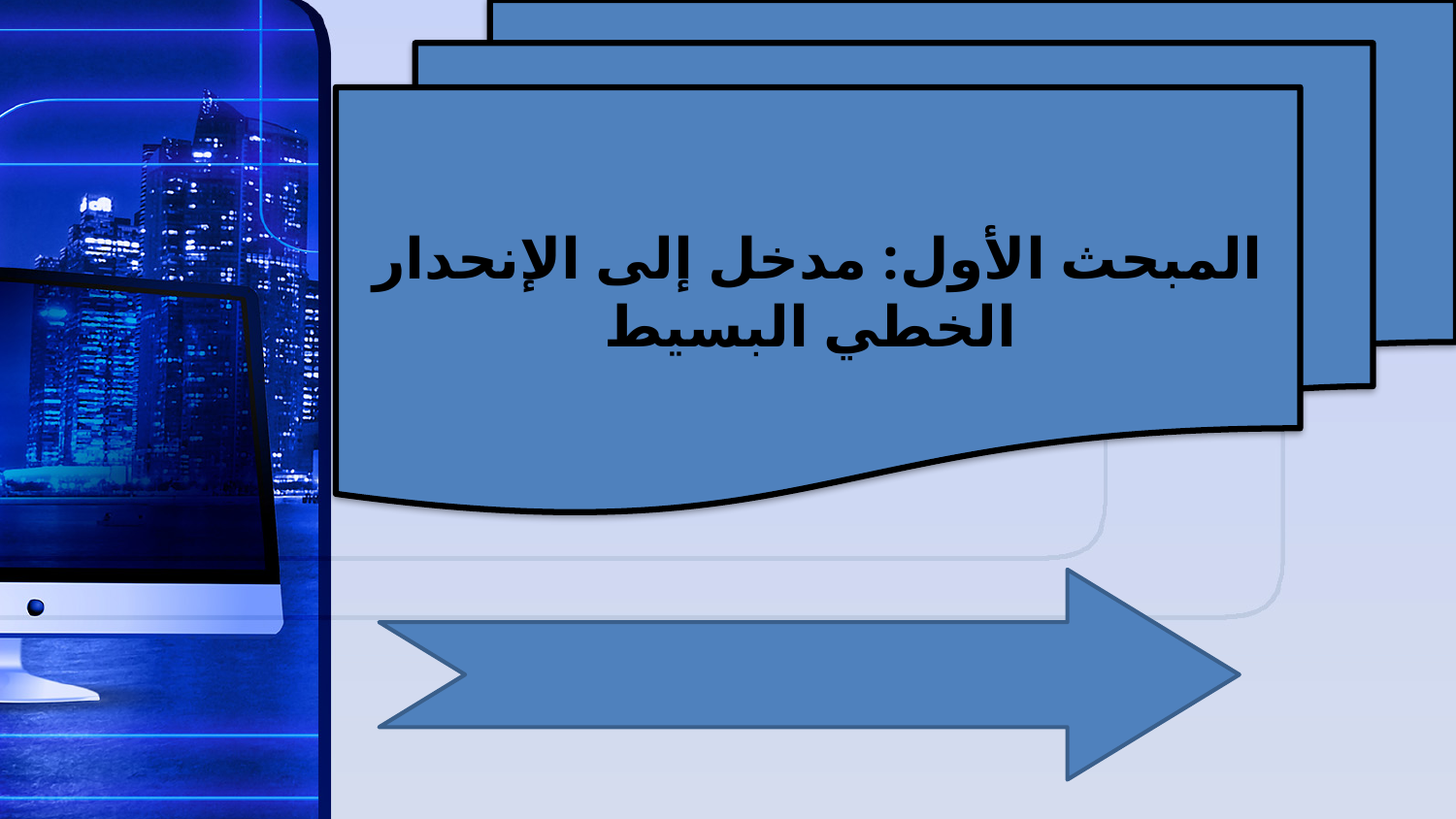

المبحث الأول: مدخل إلى الإنحدار الخطي البسيط